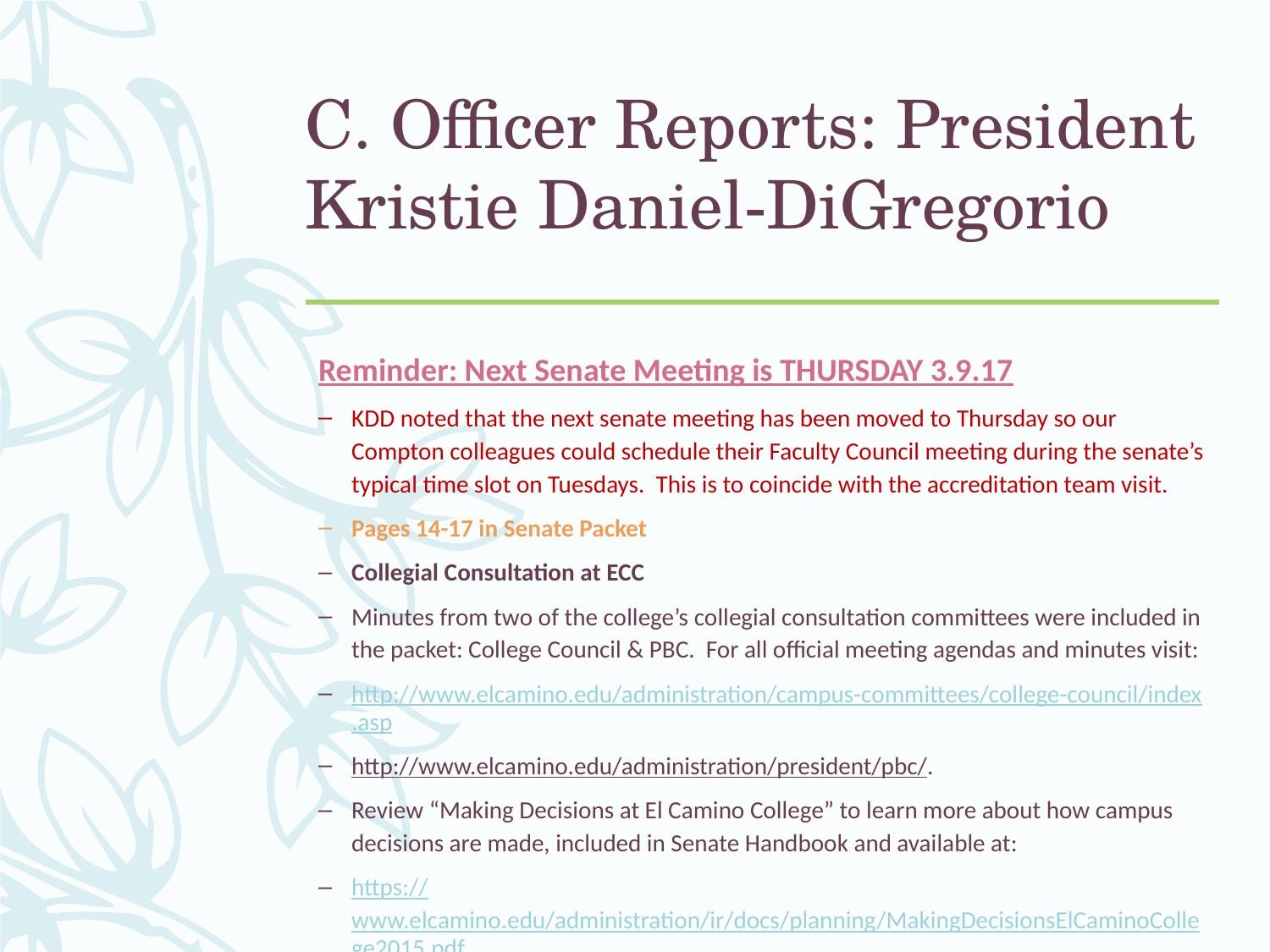

# C. Officer Reports: President Kristie Daniel-DiGregorio
Reminder: Next Senate Meeting is THURSDAY 3.9.17
KDD noted that the next senate meeting has been moved to Thursday so our Compton colleagues could schedule their Faculty Council meeting during the senate’s typical time slot on Tuesdays.  This is to coincide with the accreditation team visit.
Pages 14-17 in Senate Packet
Collegial Consultation at ECC
Minutes from two of the college’s collegial consultation committees were included in the packet: College Council & PBC.  For all official meeting agendas and minutes visit:
http://www.elcamino.edu/administration/campus-committees/college-council/index.asp
http://www.elcamino.edu/administration/president/pbc/.
Review “Making Decisions at El Camino College” to learn more about how campus decisions are made, included in Senate Handbook and available at:
https://www.elcamino.edu/administration/ir/docs/planning/MakingDecisionsElCaminoCollege2015.pdf